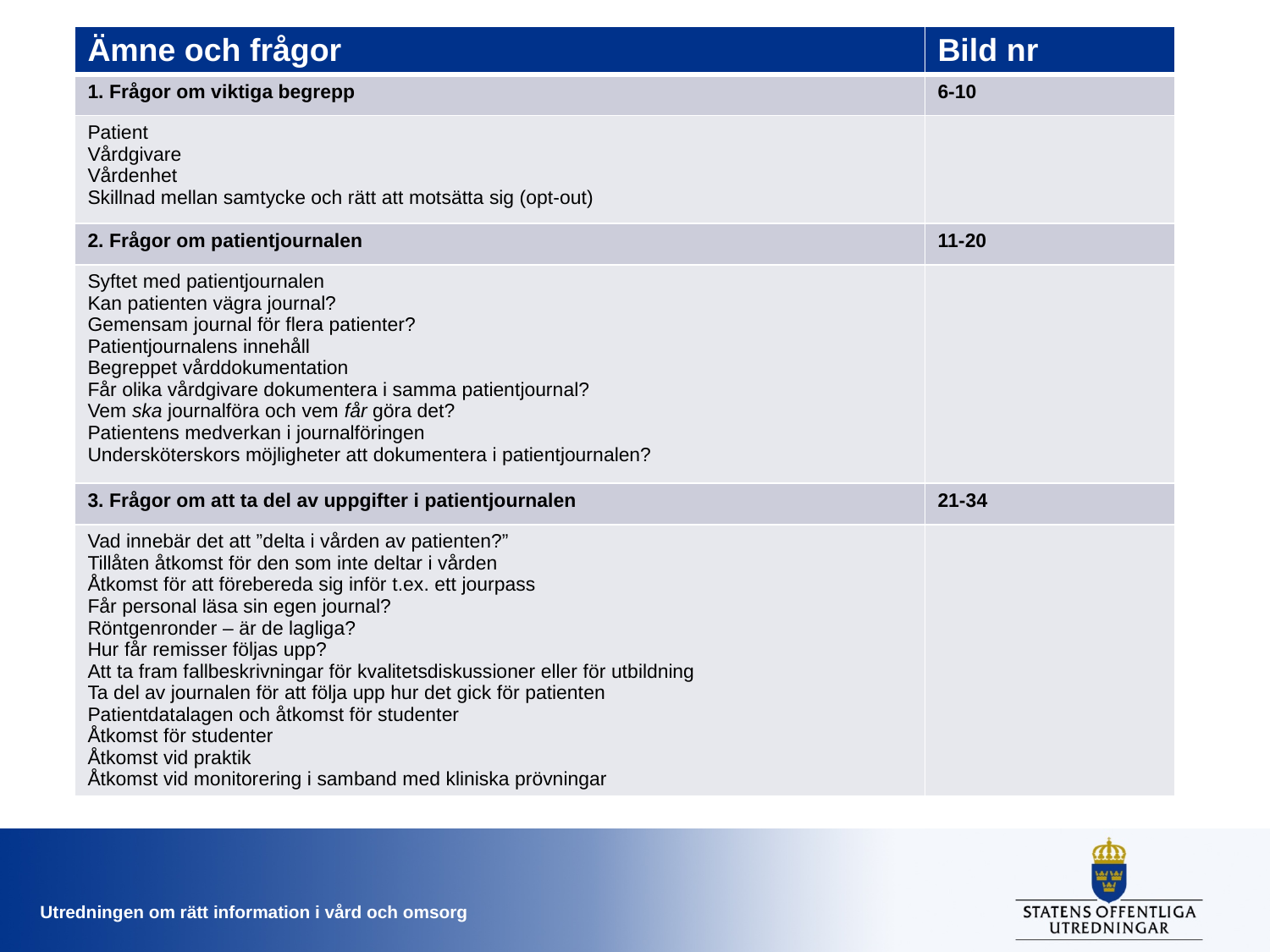

| Ämne och frågor | Bild nr |
| --- | --- |
| 1. Frågor om viktiga begrepp | 6-10 |
| Patient Vårdgivare Vårdenhet Skillnad mellan samtycke och rätt att motsätta sig (opt-out) |  |
| 2. Frågor om patientjournalen | 11-20 |
| Syftet med patientjournalen Kan patienten vägra journal? Gemensam journal för flera patienter? Patientjournalens innehåll Begreppet vårddokumentation Får olika vårdgivare dokumentera i samma patientjournal? Vem ska journalföra och vem får göra det? Patientens medverkan i journalföringen Undersköterskors möjligheter att dokumentera i patientjournalen? |  |
| 3. Frågor om att ta del av uppgifter i patientjournalen | 21-34 |
| Vad innebär det att ”delta i vården av patienten?” Tillåten åtkomst för den som inte deltar i vården Åtkomst för att förebereda sig inför t.ex. ett jourpass Får personal läsa sin egen journal? Röntgenronder – är de lagliga? Hur får remisser följas upp? Att ta fram fallbeskrivningar för kvalitetsdiskussioner eller för utbildning Ta del av journalen för att följa upp hur det gick för patienten Patientdatalagen och åtkomst för studenter Åtkomst för studenter Åtkomst vid praktik Åtkomst vid monitorering i samband med kliniska prövningar |  |